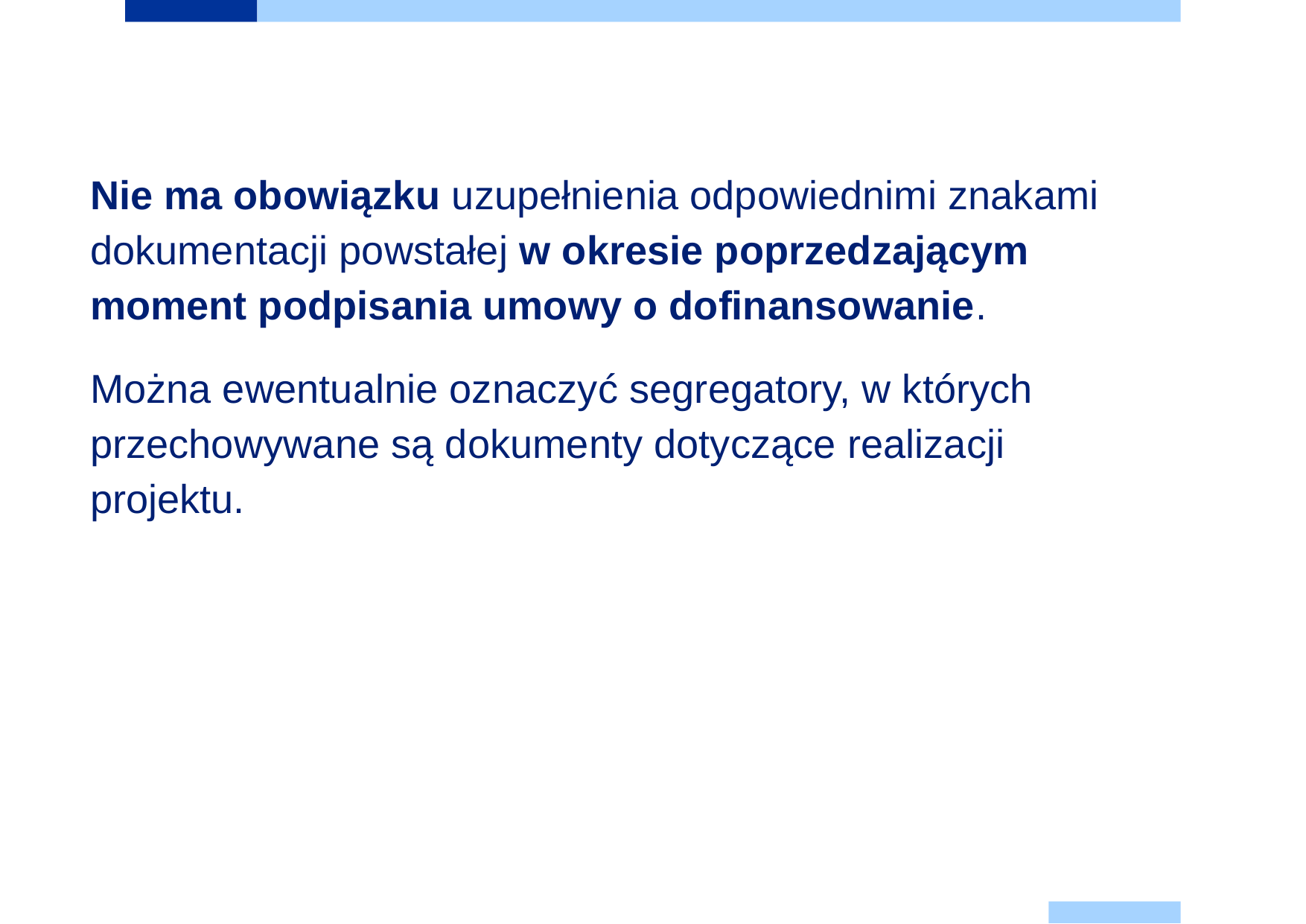

Nie ma obowiązku uzupełnienia odpowiednimi znakami dokumentacji powstałej w okresie poprzedzającym moment podpisania umowy o dofinansowanie.
Można ewentualnie oznaczyć segregatory, w których przechowywane są dokumenty dotyczące realizacji projektu.